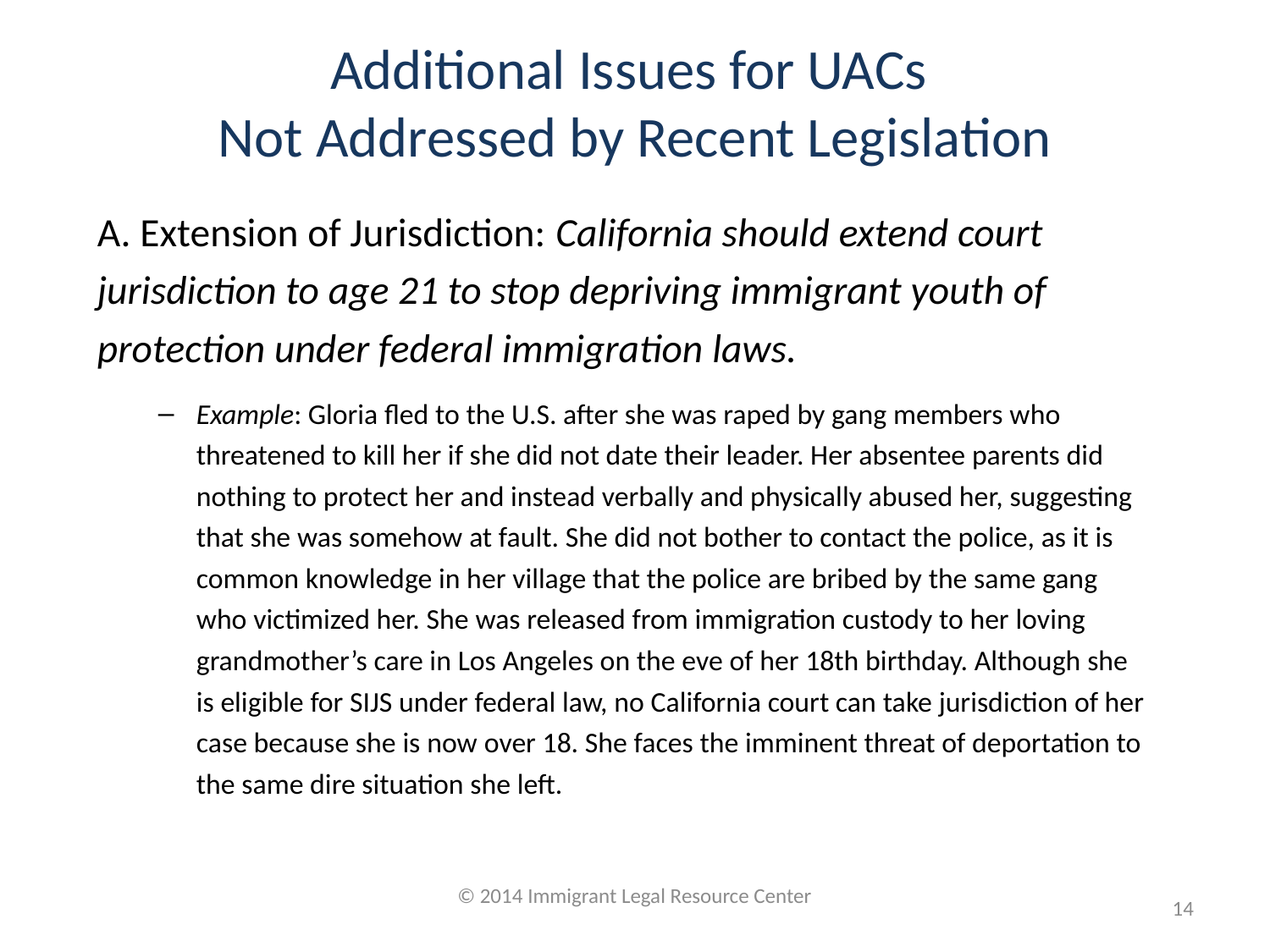

# Additional Issues for UACs Not Addressed by Recent Legislation
A. Extension of Jurisdiction: California should extend court jurisdiction to age 21 to stop depriving immigrant youth of protection under federal immigration laws.
Example: Gloria fled to the U.S. after she was raped by gang members who threatened to kill her if she did not date their leader. Her absentee parents did nothing to protect her and instead verbally and physically abused her, suggesting that she was somehow at fault. She did not bother to contact the police, as it is common knowledge in her village that the police are bribed by the same gang who victimized her. She was released from immigration custody to her loving grandmother’s care in Los Angeles on the eve of her 18th birthday. Although she is eligible for SIJS under federal law, no California court can take jurisdiction of her case because she is now over 18. She faces the imminent threat of deportation to the same dire situation she left.
© 2014 Immigrant Legal Resource Center

14